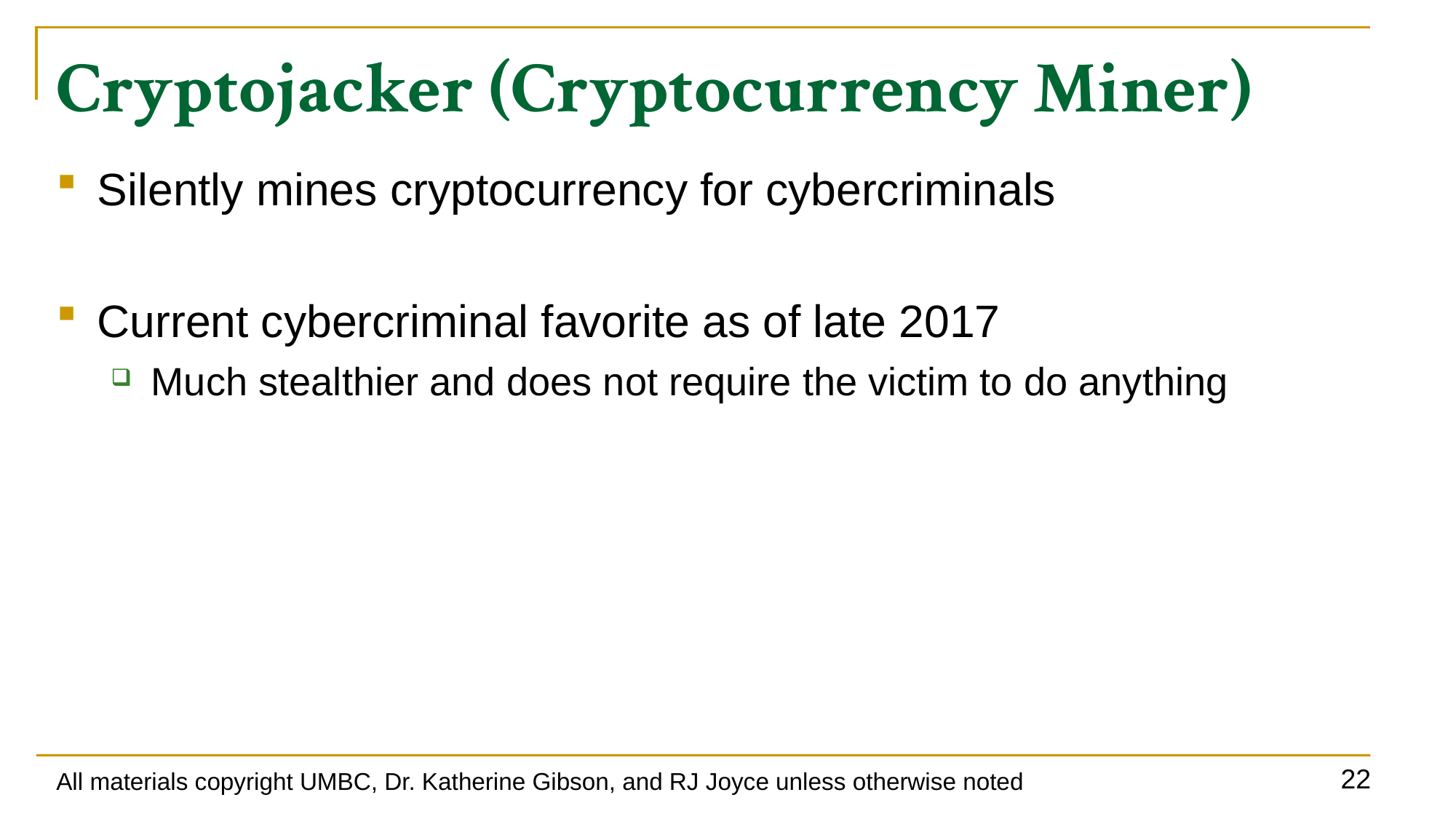

# Cryptojacker (Cryptocurrency Miner)
Silently mines cryptocurrency for cybercriminals

Current cybercriminal favorite as of late 2017
Much stealthier and does not require the victim to do anything